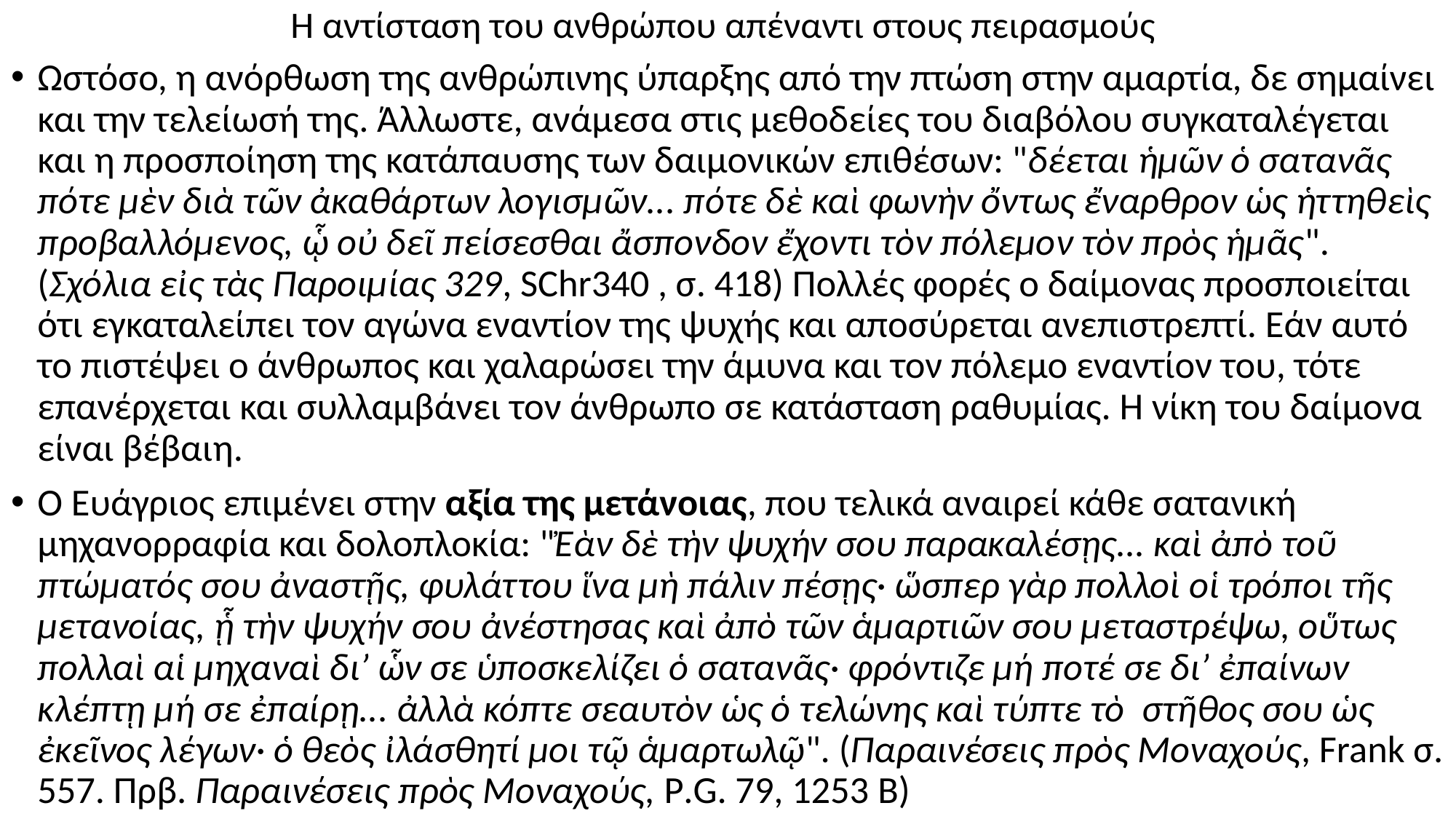

# Η αντίσταση του ανθρώπου απέναντι στους πειρασμούς
Ωστόσο, η ανόρθωση της ανθρώπινης ύπαρξης από την πτώση στην αμαρτία, δε σημαίνει και την τελείωσή της. Άλλωστε, ανάμεσα στις μεθοδείες του διαβόλου συγκαταλέγεται και η προσποίηση της κατάπαυσης των δαιμονικών επιθέσων: "δέεται ἡμῶν ὁ σατανᾶς πότε μὲν διὰ τῶν ἀκαθάρτων λογισμῶν... πότε δὲ καὶ φωνὴν ὄντως ἔναρθρον ὡς ἡττηθεὶς προβαλλόμενος, ᾧ οὐ δεῖ πείσεσθαι ἄσπονδον ἔχοντι τὸν πόλεμον τὸν πρὸς ἡμᾶς". (Σχόλια εἰς τὰς Παροιμίας 329, SChr340 , σ. 418) Πολλές φορές ο δαίμονας προσποιείται ότι εγκαταλείπει τον αγώνα εναντίον της ψυχής και αποσύρεται ανεπιστρεπτί. Εάν αυτό το πιστέψει ο άνθρωπος και χαλαρώσει την άμυνα και τον πόλεμο εναντίον του, τότε επανέρχεται και συλλαμβάνει τον άνθρωπο σε κατάσταση ραθυμίας. Η νίκη του δαίμονα είναι βέβαιη.
Ο Ευάγριος επιμένει στην αξία της μετάνοιας, που τελικά αναιρεί κάθε σατανική μηχανορραφία και δολοπλοκία: "Ἐὰν δὲ τὴν ψυχήν σου παρακαλέσῃς... καὶ ἀπὸ τοῦ πτώματός σου ἀναστῇς, φυλάττου ἵνα μὴ πάλιν πέσῃς· ὥσπερ γὰρ πολλοὶ οἱ τρόποι τῆς μετανοίας, ᾗ τὴν ψυχήν σου ἀνέστησας καὶ ἀπὸ τῶν ἁμαρτιῶν σου μεταστρέψω, οὕτως πολλαὶ αἱ μηχαναὶ δι’ ὧν σε ὑποσκελίζει ὁ σατανᾶς· φρόντιζε μή ποτέ σε δι’ ἐπαίνων κλέπτῃ μή σε ἐπαίρῃ... ἀλλὰ κόπτε σεαυτὸν ὡς ὁ τελώνης καὶ τύπτε τὸ  στῆθος σου ὡς ἐκεῖνος λέγων· ὁ θεὸς ἰλάσθητί μοι τῷ ἁμαρτωλῷ". (Παραινέσεις πρὸς Μοναχούς, Frank σ. 557. Πρβ. Παραινέσεις πρὸς Μοναχούς, P.G. 79, 1253 B)